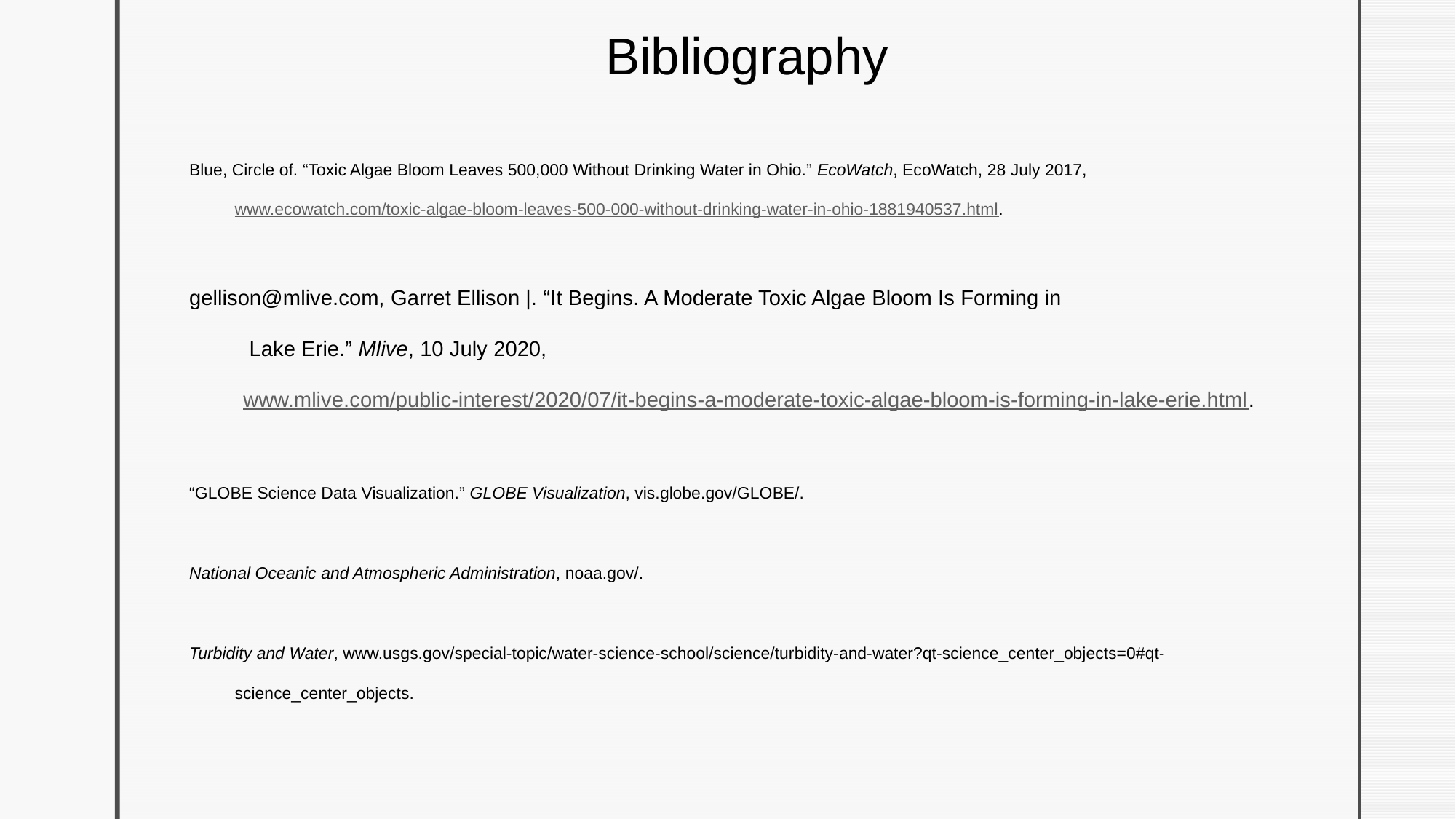

# Bibliography
Blue, Circle of. “Toxic Algae Bloom Leaves 500,000 Without Drinking Water in Ohio.” EcoWatch, EcoWatch, 28 July 2017, www.ecowatch.com/toxic-algae-bloom-leaves-500-000-without-drinking-water-in-ohio-1881940537.html.

gellison@mlive.com, Garret Ellison |. “It Begins. A Moderate Toxic Algae Bloom Is Forming in
          Lake Erie.” Mlive, 10 July 2020,
         www.mlive.com/public-interest/2020/07/it-begins-a-moderate-toxic-algae-bloom-is-forming-in-lake-erie.html.

“GLOBE Science Data Visualization.” GLOBE Visualization, vis.globe.gov/GLOBE/.

National Oceanic and Atmospheric Administration, noaa.gov/.

Turbidity and Water, www.usgs.gov/special-topic/water-science-school/science/turbidity-and-water?qt-science_center_objects=0#qt-science_center_objects.